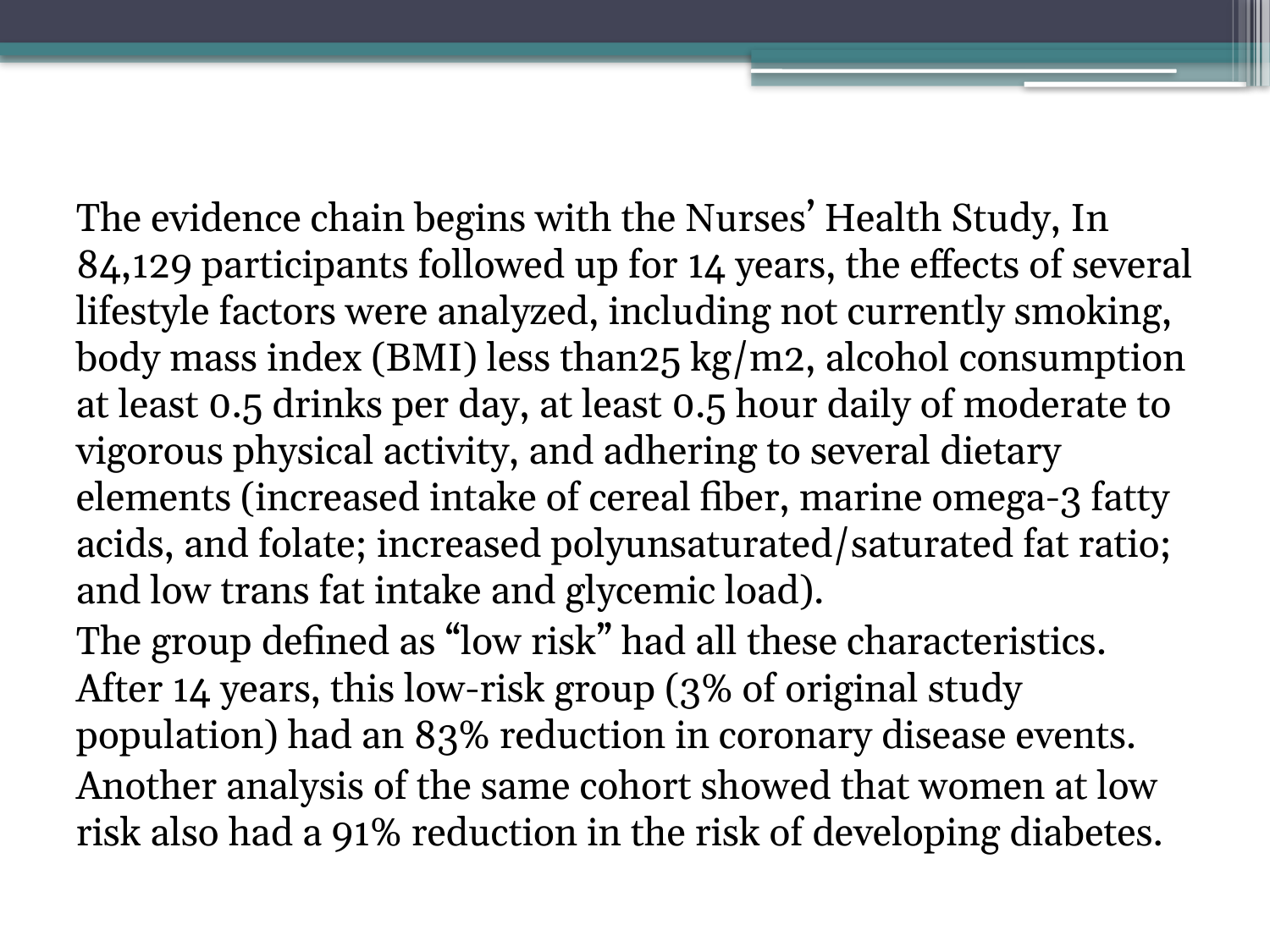

The evidence chain begins with the Nurses’ Health Study, In 84,129 participants followed up for 14 years, the effects of several lifestyle factors were analyzed, including not currently smoking, body mass index (BMI) less than25 kg/m2, alcohol consumption at least 0.5 drinks per day, at least 0.5 hour daily of moderate to vigorous physical activity, and adhering to several dietary elements (increased intake of cereal fiber, marine omega-3 fatty acids, and folate; increased polyunsaturated/saturated fat ratio; and low trans fat intake and glycemic load).
The group defined as “low risk” had all these characteristics. After 14 years, this low-risk group (3% of original study population) had an 83% reduction in coronary disease events.
Another analysis of the same cohort showed that women at low risk also had a 91% reduction in the risk of developing diabetes.